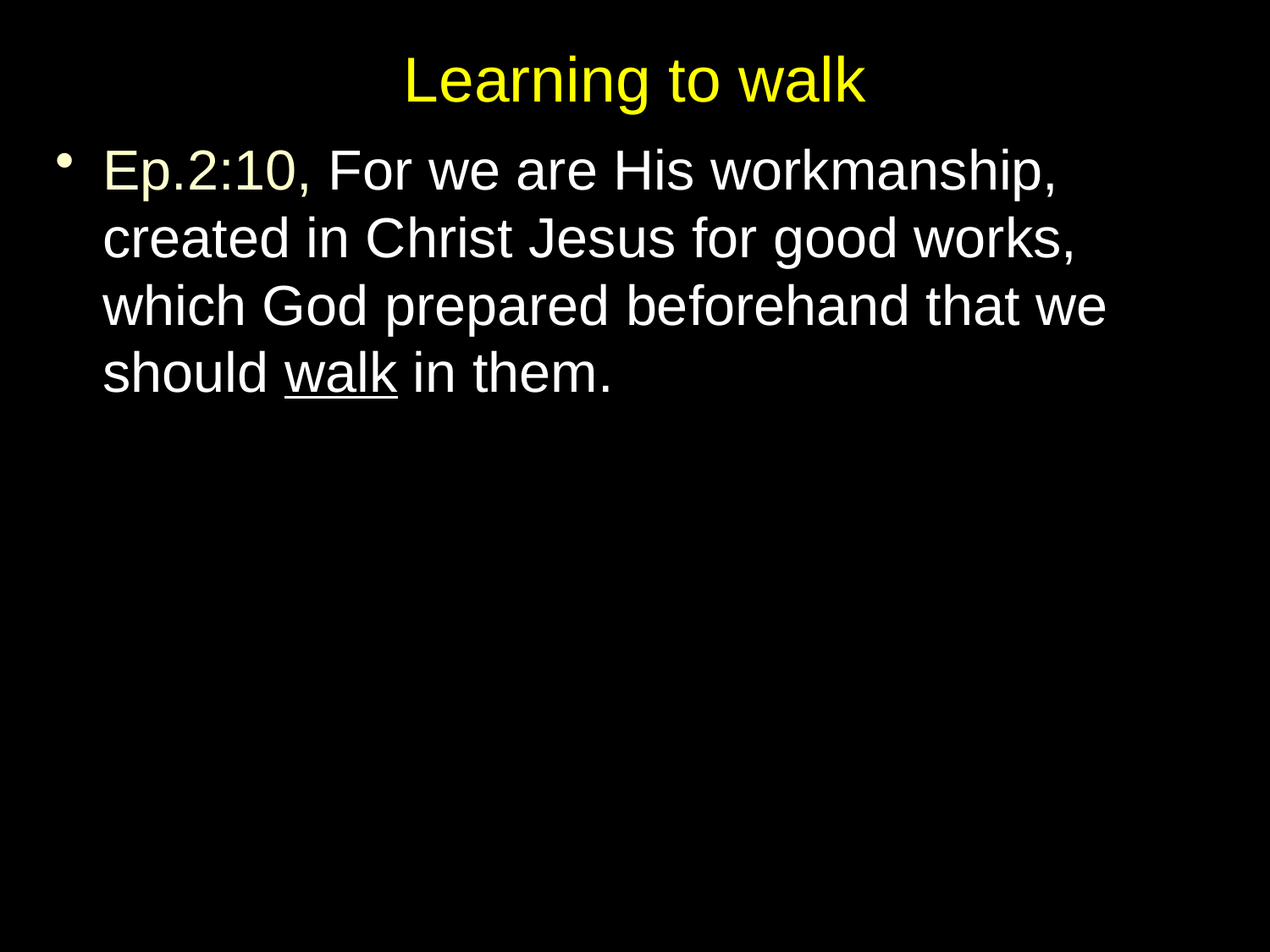

# Learning to walk
Ep.2:10, For we are His workmanship, created in Christ Jesus for good works, which God prepared beforehand that we should walk in them.